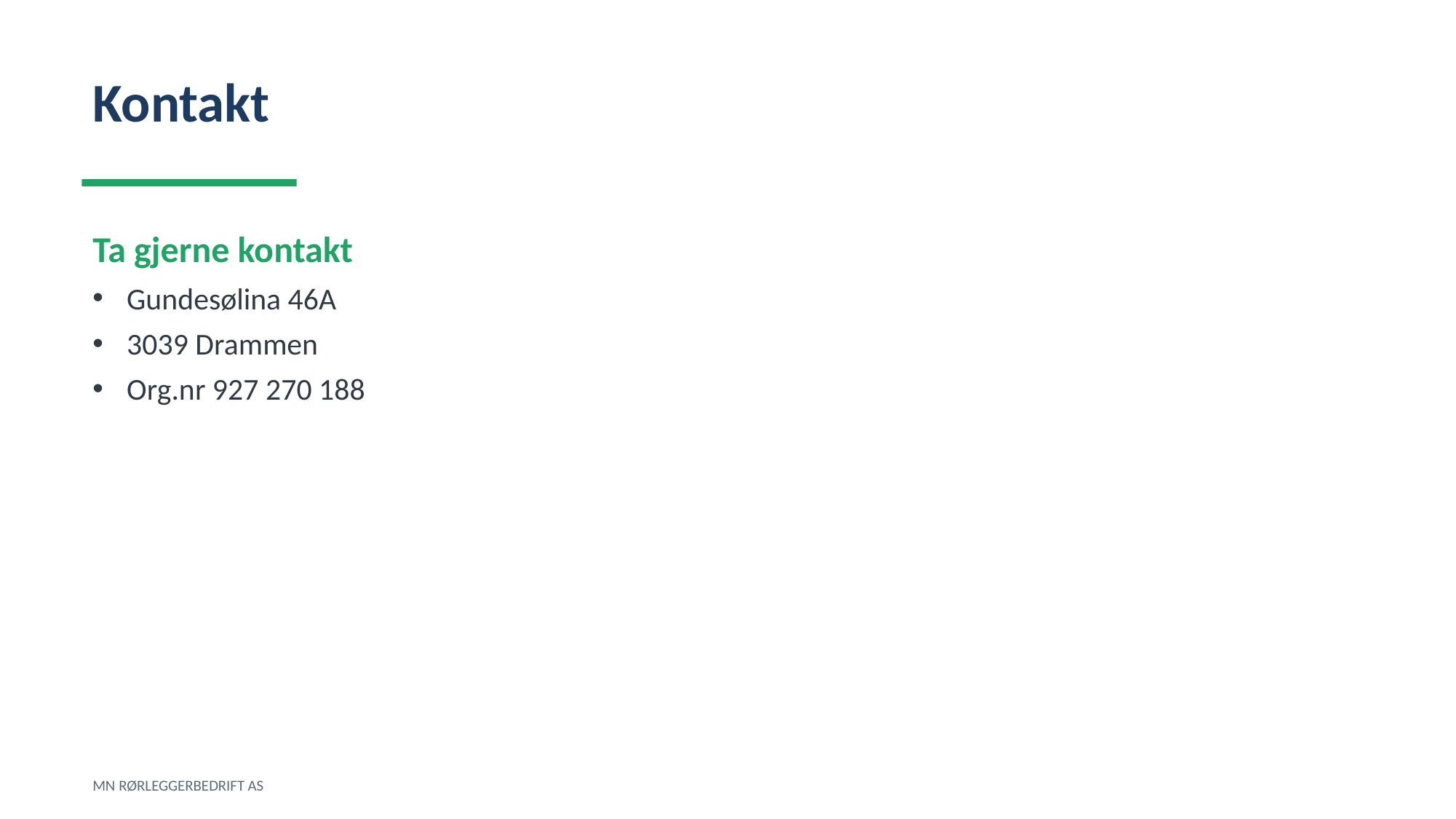

Kontakt

Ta gjerne kontakt
Gundesølina 46A
3039 Drammen
Org.nr 927 270 188
MN RØRLEGGERBEDRIFT AS